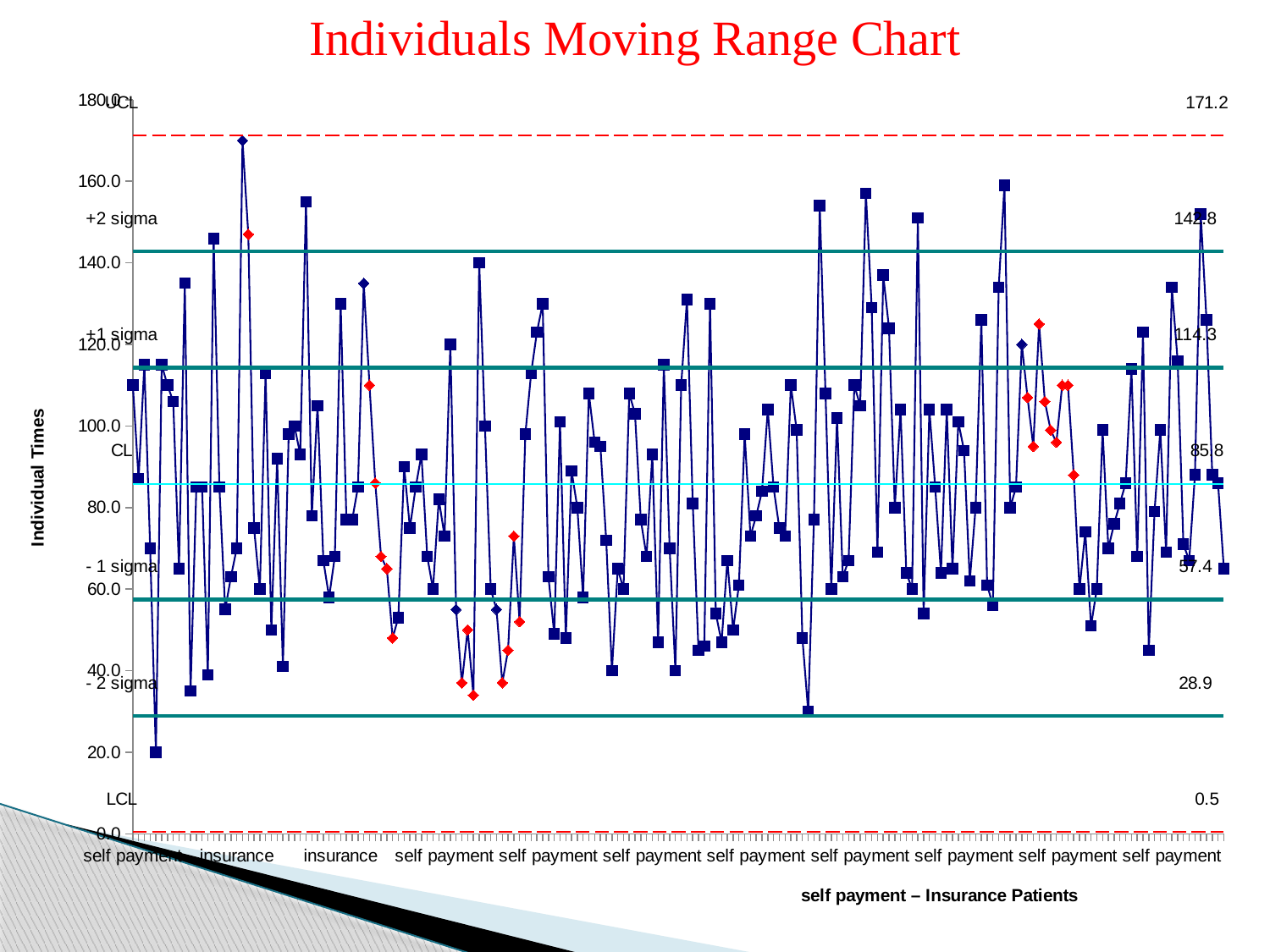

Individuals Moving Range Chart

### Chart

| Category | Data1 | UCL |  +2 Sigma |  +1 Sigma | Average |  -1 Sigma |  -2 Sigma | LCL | +1 sigma | +2 sigma | - 1 sigma | - 2 sigma |
|---|---|---|---|---|---|---|---|---|---|---|---|---|
| self payment | 110.0 | 171.22951267056501 | 142.76704353476262 | 114.30457439896037 | 85.84210526315789 | 57.379636127355404 | 28.917166991552946 | 0.4546978557504815 | 114.3 | 142.8 | 57.4 | 28.9 |
| self payment | 87.0 | 171.22951267056501 | 142.76704353476262 | 114.30457439896037 | 85.84210526315789 | 57.379636127355404 | 28.917166991552946 | 0.4546978557504815 | 114.3 | 142.8 | 57.4 | 28.9 |
| self payment | 115.0 | 171.22951267056501 | 142.76704353476262 | 114.30457439896037 | 85.84210526315789 | 57.379636127355404 | 28.917166991552946 | 0.4546978557504815 | 114.3 | 142.8 | 57.4 | 28.9 |
| Insurance | 70.0 | 171.22951267056501 | 142.76704353476262 | 114.30457439896037 | 85.84210526315789 | 57.379636127355404 | 28.917166991552946 | 0.4546978557504815 | 114.3 | 142.8 | 57.4 | 28.9 |
| Insurance | 20.0 | 171.22951267056501 | 142.76704353476262 | 114.30457439896037 | 85.84210526315789 | 57.379636127355404 | 28.917166991552946 | 0.4546978557504815 | 114.3 | 142.8 | 57.4 | 28.9 |
| Insurance | 115.0 | 171.22951267056501 | 142.76704353476262 | 114.30457439896037 | 85.84210526315789 | 57.379636127355404 | 28.917166991552946 | 0.4546978557504815 | 114.3 | 142.8 | 57.4 | 28.9 |
| insurance  | 110.0 | 171.22951267056501 | 142.76704353476262 | 114.30457439896037 | 85.84210526315789 | 57.379636127355404 | 28.917166991552946 | 0.4546978557504815 | 114.3 | 142.8 | 57.4 | 28.9 |
| self payment | 106.0 | 171.22951267056501 | 142.76704353476262 | 114.30457439896037 | 85.84210526315789 | 57.379636127355404 | 28.917166991552946 | 0.4546978557504815 | 114.3 | 142.8 | 57.4 | 28.9 |
| self payment | 65.0 | 171.22951267056501 | 142.76704353476262 | 114.30457439896037 | 85.84210526315789 | 57.379636127355404 | 28.917166991552946 | 0.4546978557504815 | 114.3 | 142.8 | 57.4 | 28.9 |
| insurance  | 135.0 | 171.22951267056501 | 142.76704353476262 | 114.30457439896037 | 85.84210526315789 | 57.379636127355404 | 28.917166991552946 | 0.4546978557504815 | 114.3 | 142.8 | 57.4 | 28.9 |
| self payment | 35.0 | 171.22951267056501 | 142.76704353476262 | 114.30457439896037 | 85.84210526315789 | 57.379636127355404 | 28.917166991552946 | 0.4546978557504815 | 114.3 | 142.8 | 57.4 | 28.9 |
| insurance | 85.0 | 171.22951267056501 | 142.76704353476262 | 114.30457439896037 | 85.84210526315789 | 57.379636127355404 | 28.917166991552946 | 0.4546978557504815 | 114.3 | 142.8 | 57.4 | 28.9 |
| self payment | 85.0 | 171.22951267056501 | 142.76704353476262 | 114.30457439896037 | 85.84210526315789 | 57.379636127355404 | 28.917166991552946 | 0.4546978557504815 | 114.3 | 142.8 | 57.4 | 28.9 |
| insurance | 39.0 | 171.22951267056501 | 142.76704353476262 | 114.30457439896037 | 85.84210526315789 | 57.379636127355404 | 28.917166991552946 | 0.4546978557504815 | 114.3 | 142.8 | 57.4 | 28.9 |
| self payment | 146.0 | 171.22951267056501 | 142.76704353476262 | 114.30457439896037 | 85.84210526315789 | 57.379636127355404 | 28.917166991552946 | 0.4546978557504815 | 114.3 | 142.8 | 57.4 | 28.9 |
| insurance | 85.0 | 171.22951267056501 | 142.76704353476262 | 114.30457439896037 | 85.84210526315789 | 57.379636127355404 | 28.917166991552946 | 0.4546978557504815 | 114.3 | 142.8 | 57.4 | 28.9 |
| self payment | 55.0 | 171.22951267056501 | 142.76704353476262 | 114.30457439896037 | 85.84210526315789 | 57.379636127355404 | 28.917166991552946 | 0.4546978557504815 | 114.3 | 142.8 | 57.4 | 28.9 |
| self payment | 63.0 | 171.22951267056501 | 142.76704353476262 | 114.30457439896037 | 85.84210526315789 | 57.379636127355404 | 28.917166991552946 | 0.4546978557504815 | 114.3 | 142.8 | 57.4 | 28.9 |
| insurance | 70.0 | 171.22951267056501 | 142.76704353476262 | 114.30457439896037 | 85.84210526315789 | 57.379636127355404 | 28.917166991552946 | 0.4546978557504815 | 114.3 | 142.8 | 57.4 | 28.9 |
| insurance | 170.0 | 171.22951267056501 | 142.76704353476262 | 114.30457439896037 | 85.84210526315789 | 57.379636127355404 | 28.917166991552946 | 0.4546978557504815 | 114.3 | 142.8 | 57.4 | 28.9 |
| self payment | 147.0 | 171.22951267056501 | 142.76704353476262 | 114.30457439896037 | 85.84210526315789 | 57.379636127355404 | 28.917166991552946 | 0.4546978557504815 | 114.3 | 142.8 | 57.4 | 28.9 |
| self payment | 75.0 | 171.22951267056501 | 142.76704353476262 | 114.30457439896037 | 85.84210526315789 | 57.379636127355404 | 28.917166991552946 | 0.4546978557504815 | 114.3 | 142.8 | 57.4 | 28.9 |
| insurance | 60.0 | 171.22951267056501 | 142.76704353476262 | 114.30457439896037 | 85.84210526315789 | 57.379636127355404 | 28.917166991552946 | 0.4546978557504815 | 114.3 | 142.8 | 57.4 | 28.9 |
| self payment | 113.0 | 171.22951267056501 | 142.76704353476262 | 114.30457439896037 | 85.84210526315789 | 57.379636127355404 | 28.917166991552946 | 0.4546978557504815 | 114.3 | 142.8 | 57.4 | 28.9 |
| self payment | 50.0 | 171.22951267056501 | 142.76704353476262 | 114.30457439896037 | 85.84210526315789 | 57.379636127355404 | 28.917166991552946 | 0.4546978557504815 | 114.3 | 142.8 | 57.4 | 28.9 |
| self payment | 92.0 | 171.22951267056501 | 142.76704353476262 | 114.30457439896037 | 85.84210526315789 | 57.379636127355404 | 28.917166991552946 | 0.4546978557504815 | 114.3 | 142.8 | 57.4 | 28.9 |
| self payment | 41.0 | 171.22951267056501 | 142.76704353476262 | 114.30457439896037 | 85.84210526315789 | 57.379636127355404 | 28.917166991552946 | 0.4546978557504815 | 114.3 | 142.8 | 57.4 | 28.9 |
| self payment | 98.0 | 171.22951267056501 | 142.76704353476262 | 114.30457439896037 | 85.84210526315789 | 57.379636127355404 | 28.917166991552946 | 0.4546978557504815 | 114.3 | 142.8 | 57.4 | 28.9 |
| insurance | 100.0 | 171.22951267056501 | 142.76704353476262 | 114.30457439896037 | 85.84210526315789 | 57.379636127355404 | 28.917166991552946 | 0.4546978557504815 | 114.3 | 142.8 | 57.4 | 28.9 |
| insurance | 93.0 | 171.22951267056501 | 142.76704353476262 | 114.30457439896037 | 85.84210526315789 | 57.379636127355404 | 28.917166991552946 | 0.4546978557504815 | 114.3 | 142.8 | 57.4 | 28.9 |
| insurance | 155.0 | 171.22951267056501 | 142.76704353476262 | 114.30457439896037 | 85.84210526315789 | 57.379636127355404 | 28.917166991552946 | 0.4546978557504815 | 114.3 | 142.8 | 57.4 | 28.9 |
| self payment | 78.0 | 171.22951267056501 | 142.76704353476262 | 114.30457439896037 | 85.84210526315789 | 57.379636127355404 | 28.917166991552946 | 0.4546978557504815 | 114.3 | 142.8 | 57.4 | 28.9 |
| insurance | 105.0 | 171.22951267056501 | 142.76704353476262 | 114.30457439896037 | 85.84210526315789 | 57.379636127355404 | 28.917166991552946 | 0.4546978557504815 | 114.3 | 142.8 | 57.4 | 28.9 |
| insurance | 67.0 | 171.22951267056501 | 142.76704353476262 | 114.30457439896037 | 85.84210526315789 | 57.379636127355404 | 28.917166991552946 | 0.4546978557504815 | 114.3 | 142.8 | 57.4 | 28.9 |
| self payment | 58.0 | 171.22951267056501 | 142.76704353476262 | 114.30457439896037 | 85.84210526315789 | 57.379636127355404 | 28.917166991552946 | 0.4546978557504815 | 114.3 | 142.8 | 57.4 | 28.9 |
| self payment | 68.0 | 171.22951267056501 | 142.76704353476262 | 114.30457439896037 | 85.84210526315789 | 57.379636127355404 | 28.917166991552946 | 0.4546978557504815 | 114.3 | 142.8 | 57.4 | 28.9 |
| insurance | 130.0 | 171.22951267056501 | 142.76704353476262 | 114.30457439896037 | 85.84210526315789 | 57.379636127355404 | 28.917166991552946 | 0.4546978557504815 | 114.3 | 142.8 | 57.4 | 28.9 |
| self payment | 77.0 | 171.22951267056501 | 142.76704353476262 | 114.30457439896037 | 85.84210526315789 | 57.379636127355404 | 28.917166991552946 | 0.4546978557504815 | 114.3 | 142.8 | 57.4 | 28.9 |
| insurance | 77.0 | 171.22951267056501 | 142.76704353476262 | 114.30457439896037 | 85.84210526315789 | 57.379636127355404 | 28.917166991552946 | 0.4546978557504815 | 114.3 | 142.8 | 57.4 | 28.9 |
| self payment | 85.0 | 171.22951267056501 | 142.76704353476262 | 114.30457439896037 | 85.84210526315789 | 57.379636127355404 | 28.917166991552946 | 0.4546978557504815 | 114.3 | 142.8 | 57.4 | 28.9 |
| insurance | 135.0 | 171.22951267056501 | 142.76704353476262 | 114.30457439896037 | 85.84210526315789 | 57.379636127355404 | 28.917166991552946 | 0.4546978557504815 | 114.3 | 142.8 | 57.4 | 28.9 |
| self payment | 110.0 | 171.22951267056501 | 142.76704353476262 | 114.30457439896037 | 85.84210526315789 | 57.379636127355404 | 28.917166991552946 | 0.4546978557504815 | 114.3 | 142.8 | 57.4 | 28.9 |
| Insuance | 86.0 | 171.22951267056501 | 142.76704353476262 | 114.30457439896037 | 85.84210526315789 | 57.379636127355404 | 28.917166991552946 | 0.4546978557504815 | 114.3 | 142.8 | 57.4 | 28.9 |
| self payment | 68.0 | 171.22951267056501 | 142.76704353476262 | 114.30457439896037 | 85.84210526315789 | 57.379636127355404 | 28.917166991552946 | 0.4546978557504815 | 114.3 | 142.8 | 57.4 | 28.9 |
| Insuance | 65.0 | 171.22951267056501 | 142.76704353476262 | 114.30457439896037 | 85.84210526315789 | 57.379636127355404 | 28.917166991552946 | 0.4546978557504815 | 114.3 | 142.8 | 57.4 | 28.9 |
| self payment | 48.0 | 171.22951267056501 | 142.76704353476262 | 114.30457439896037 | 85.84210526315789 | 57.379636127355404 | 28.917166991552946 | 0.4546978557504815 | 114.3 | 142.8 | 57.4 | 28.9 |
| self payment | 53.0 | 171.22951267056501 | 142.76704353476262 | 114.30457439896037 | 85.84210526315789 | 57.379636127355404 | 28.917166991552946 | 0.4546978557504815 | 114.3 | 142.8 | 57.4 | 28.9 |
| Insuance | 90.0 | 171.22951267056501 | 142.76704353476262 | 114.30457439896037 | 85.84210526315789 | 57.379636127355404 | 28.917166991552946 | 0.4546978557504815 | 114.3 | 142.8 | 57.4 | 28.9 |
| self payment | 75.0 | 171.22951267056501 | 142.76704353476262 | 114.30457439896037 | 85.84210526315789 | 57.379636127355404 | 28.917166991552946 | 0.4546978557504815 | 114.3 | 142.8 | 57.4 | 28.9 |
| Insuance | 85.0 | 171.22951267056501 | 142.76704353476262 | 114.30457439896037 | 85.84210526315789 | 57.379636127355404 | 28.917166991552946 | 0.4546978557504815 | 114.3 | 142.8 | 57.4 | 28.9 |
| Insurance | 93.0 | 171.22951267056501 | 142.76704353476262 | 114.30457439896037 | 85.84210526315789 | 57.379636127355404 | 28.917166991552946 | 0.4546978557504815 | 114.3 | 142.8 | 57.4 | 28.9 |
| self payment | 68.0 | 171.22951267056501 | 142.76704353476262 | 114.30457439896037 | 85.84210526315789 | 57.379636127355404 | 28.917166991552946 | 0.4546978557504815 | 114.3 | 142.8 | 57.4 | 28.9 |
| self payment | 60.0 | 171.22951267056501 | 142.76704353476262 | 114.30457439896037 | 85.84210526315789 | 57.379636127355404 | 28.917166991552946 | 0.4546978557504815 | 114.3 | 142.8 | 57.4 | 28.9 |
| insurance | 82.0 | 171.22951267056501 | 142.76704353476262 | 114.30457439896037 | 85.84210526315789 | 57.379636127355404 | 28.917166991552946 | 0.4546978557504815 | 114.3 | 142.8 | 57.4 | 28.9 |
| self payment | 73.0 | 171.22951267056501 | 142.76704353476262 | 114.30457439896037 | 85.84210526315789 | 57.379636127355404 | 28.917166991552946 | 0.4546978557504815 | 114.3 | 142.8 | 57.4 | 28.9 |
| self payment | 120.0 | 171.22951267056501 | 142.76704353476262 | 114.30457439896037 | 85.84210526315789 | 57.379636127355404 | 28.917166991552946 | 0.4546978557504815 | 114.3 | 142.8 | 57.4 | 28.9 |
| insurance | 55.0 | 171.22951267056501 | 142.76704353476262 | 114.30457439896037 | 85.84210526315789 | 57.379636127355404 | 28.917166991552946 | 0.4546978557504815 | 114.3 | 142.8 | 57.4 | 28.9 |
| insurance | 37.0 | 171.22951267056501 | 142.76704353476262 | 114.30457439896037 | 85.84210526315789 | 57.379636127355404 | 28.917166991552946 | 0.4546978557504815 | 114.3 | 142.8 | 57.4 | 28.9 |
| insurance | 50.0 | 171.22951267056501 | 142.76704353476262 | 114.30457439896037 | 85.84210526315789 | 57.379636127355404 | 28.917166991552946 | 0.4546978557504815 | 114.3 | 142.8 | 57.4 | 28.9 |
| self payment | 34.0 | 171.22951267056501 | 142.76704353476262 | 114.30457439896037 | 85.84210526315789 | 57.379636127355404 | 28.917166991552946 | 0.4546978557504815 | 114.3 | 142.8 | 57.4 | 28.9 |
| self payment | 140.0 | 171.22951267056501 | 142.76704353476262 | 114.30457439896037 | 85.84210526315789 | 57.379636127355404 | 28.917166991552946 | 0.4546978557504815 | 114.3 | 142.8 | 57.4 | 28.9 |
| self payment | 100.0 | 171.22951267056501 | 142.76704353476262 | 114.30457439896037 | 85.84210526315789 | 57.379636127355404 | 28.917166991552946 | 0.4546978557504815 | 114.3 | 142.8 | 57.4 | 28.9 |
| self payment | 60.0 | 171.22951267056501 | 142.76704353476262 | 114.30457439896037 | 85.84210526315789 | 57.379636127355404 | 28.917166991552946 | 0.4546978557504815 | 114.3 | 142.8 | 57.4 | 28.9 |
| insurance | 55.0 | 171.22951267056501 | 142.76704353476262 | 114.30457439896037 | 85.84210526315789 | 57.379636127355404 | 28.917166991552946 | 0.4546978557504815 | 114.3 | 142.8 | 57.4 | 28.9 |
| insurance | 37.0 | 171.22951267056501 | 142.76704353476262 | 114.30457439896037 | 85.84210526315789 | 57.379636127355404 | 28.917166991552946 | 0.4546978557504815 | 114.3 | 142.8 | 57.4 | 28.9 |
| self payment | 45.0 | 171.22951267056501 | 142.76704353476262 | 114.30457439896037 | 85.84210526315789 | 57.379636127355404 | 28.917166991552946 | 0.4546978557504815 | 114.3 | 142.8 | 57.4 | 28.9 |
| insurance | 73.0 | 171.22951267056501 | 142.76704353476262 | 114.30457439896037 | 85.84210526315789 | 57.379636127355404 | 28.917166991552946 | 0.4546978557504815 | 114.3 | 142.8 | 57.4 | 28.9 |
| self payment | 52.0 | 171.22951267056501 | 142.76704353476262 | 114.30457439896037 | 85.84210526315789 | 57.379636127355404 | 28.917166991552946 | 0.4546978557504815 | 114.3 | 142.8 | 57.4 | 28.9 |
| self payment | 98.0 | 171.22951267056501 | 142.76704353476262 | 114.30457439896037 | 85.84210526315789 | 57.379636127355404 | 28.917166991552946 | 0.4546978557504815 | 114.3 | 142.8 | 57.4 | 28.9 |
| self payment | 113.0 | 171.22951267056501 | 142.76704353476262 | 114.30457439896037 | 85.84210526315789 | 57.379636127355404 | 28.917166991552946 | 0.4546978557504815 | 114.3 | 142.8 | 57.4 | 28.9 |
| insurance | 123.0 | 171.22951267056501 | 142.76704353476262 | 114.30457439896037 | 85.84210526315789 | 57.379636127355404 | 28.917166991552946 | 0.4546978557504815 | 114.3 | 142.8 | 57.4 | 28.9 |
| self payment | 130.0 | 171.22951267056501 | 142.76704353476262 | 114.30457439896037 | 85.84210526315789 | 57.379636127355404 | 28.917166991552946 | 0.4546978557504815 | 114.3 | 142.8 | 57.4 | 28.9 |
| self payment | 63.0 | 171.22951267056501 | 142.76704353476262 | 114.30457439896037 | 85.84210526315789 | 57.379636127355404 | 28.917166991552946 | 0.4546978557504815 | 114.3 | 142.8 | 57.4 | 28.9 |
| insurance | 49.0 | 171.22951267056501 | 142.76704353476262 | 114.30457439896037 | 85.84210526315789 | 57.379636127355404 | 28.917166991552946 | 0.4546978557504815 | 114.3 | 142.8 | 57.4 | 28.9 |
| insurance | 101.0 | 171.22951267056501 | 142.76704353476262 | 114.30457439896037 | 85.84210526315789 | 57.379636127355404 | 28.917166991552946 | 0.4546978557504815 | 114.3 | 142.8 | 57.4 | 28.9 |
| insurance | 48.0 | 171.22951267056501 | 142.76704353476262 | 114.30457439896037 | 85.84210526315789 | 57.379636127355404 | 28.917166991552946 | 0.4546978557504815 | 114.3 | 142.8 | 57.4 | 28.9 |
| self payment | 89.0 | 171.22951267056501 | 142.76704353476262 | 114.30457439896037 | 85.84210526315789 | 57.379636127355404 | 28.917166991552946 | 0.4546978557504815 | 114.3 | 142.8 | 57.4 | 28.9 |
| self payment | 80.0 | 171.22951267056501 | 142.76704353476262 | 114.30457439896037 | 85.84210526315789 | 57.379636127355404 | 28.917166991552946 | 0.4546978557504815 | 114.3 | 142.8 | 57.4 | 28.9 |
| self payment | 58.0 | 171.22951267056501 | 142.76704353476262 | 114.30457439896037 | 85.84210526315789 | 57.379636127355404 | 28.917166991552946 | 0.4546978557504815 | 114.3 | 142.8 | 57.4 | 28.9 |
| insurance | 108.0 | 171.22951267056501 | 142.76704353476262 | 114.30457439896037 | 85.84210526315789 | 57.379636127355404 | 28.917166991552946 | 0.4546978557504815 | 114.3 | 142.8 | 57.4 | 28.9 |
| self payment | 96.0 | 171.22951267056501 | 142.76704353476262 | 114.30457439896037 | 85.84210526315789 | 57.379636127355404 | 28.917166991552946 | 0.4546978557504815 | 114.3 | 142.8 | 57.4 | 28.9 |
| self payment | 95.0 | 171.22951267056501 | 142.76704353476262 | 114.30457439896037 | 85.84210526315789 | 57.379636127355404 | 28.917166991552946 | 0.4546978557504815 | 114.3 | 142.8 | 57.4 | 28.9 |
| insurance | 72.0 | 171.22951267056501 | 142.76704353476262 | 114.30457439896037 | 85.84210526315789 | 57.379636127355404 | 28.917166991552946 | 0.4546978557504815 | 114.3 | 142.8 | 57.4 | 28.9 |
| insurance | 40.0 | 171.22951267056501 | 142.76704353476262 | 114.30457439896037 | 85.84210526315789 | 57.379636127355404 | 28.917166991552946 | 0.4546978557504815 | 114.3 | 142.8 | 57.4 | 28.9 |
| insurance | 65.0 | 171.22951267056501 | 142.76704353476262 | 114.30457439896037 | 85.84210526315789 | 57.379636127355404 | 28.917166991552946 | 0.4546978557504815 | 114.3 | 142.8 | 57.4 | 28.9 |
| self payment | 60.0 | 171.22951267056501 | 142.76704353476262 | 114.30457439896037 | 85.84210526315789 | 57.379636127355404 | 28.917166991552946 | 0.4546978557504815 | 114.3 | 142.8 | 57.4 | 28.9 |
| self payment | 108.0 | 171.22951267056501 | 142.76704353476262 | 114.30457439896037 | 85.84210526315789 | 57.379636127355404 | 28.917166991552946 | 0.4546978557504815 | 114.3 | 142.8 | 57.4 | 28.9 |
| self payment | 103.0 | 171.22951267056501 | 142.76704353476262 | 114.30457439896037 | 85.84210526315789 | 57.379636127355404 | 28.917166991552946 | 0.4546978557504815 | 114.3 | 142.8 | 57.4 | 28.9 |
| insurance | 77.0 | 171.22951267056501 | 142.76704353476262 | 114.30457439896037 | 85.84210526315789 | 57.379636127355404 | 28.917166991552946 | 0.4546978557504815 | 114.3 | 142.8 | 57.4 | 28.9 |
| insurance | 68.0 | 171.22951267056501 | 142.76704353476262 | 114.30457439896037 | 85.84210526315789 | 57.379636127355404 | 28.917166991552946 | 0.4546978557504815 | 114.3 | 142.8 | 57.4 | 28.9 |
| self payment | 93.0 | 171.22951267056501 | 142.76704353476262 | 114.30457439896037 | 85.84210526315789 | 57.379636127355404 | 28.917166991552946 | 0.4546978557504815 | 114.3 | 142.8 | 57.4 | 28.9 |
| self payment | 47.0 | 171.22951267056501 | 142.76704353476262 | 114.30457439896037 | 85.84210526315789 | 57.379636127355404 | 28.917166991552946 | 0.4546978557504815 | 114.3 | 142.8 | 57.4 | 28.9 |
| insurance | 115.0 | 171.22951267056501 | 142.76704353476262 | 114.30457439896037 | 85.84210526315789 | 57.379636127355404 | 28.917166991552946 | 0.4546978557504815 | 114.3 | 142.8 | 57.4 | 28.9 |
| self payment | 70.0 | 171.22951267056501 | 142.76704353476262 | 114.30457439896037 | 85.84210526315789 | 57.379636127355404 | 28.917166991552946 | 0.4546978557504815 | 114.3 | 142.8 | 57.4 | 28.9 |
| self payment | 40.0 | 171.22951267056501 | 142.76704353476262 | 114.30457439896037 | 85.84210526315789 | 57.379636127355404 | 28.917166991552946 | 0.4546978557504815 | 114.3 | 142.8 | 57.4 | 28.9 |
| self payment | 110.0 | 171.22951267056501 | 142.76704353476262 | 114.30457439896037 | 85.84210526315789 | 57.379636127355404 | 28.917166991552946 | 0.4546978557504815 | 114.3 | 142.8 | 57.4 | 28.9 |
| self payment | 131.0 | 171.22951267056501 | 142.76704353476262 | 114.30457439896037 | 85.84210526315789 | 57.379636127355404 | 28.917166991552946 | 0.4546978557504815 | 114.3 | 142.8 | 57.4 | 28.9 |
| insurance | 81.0 | 171.22951267056501 | 142.76704353476262 | 114.30457439896037 | 85.84210526315789 | 57.379636127355404 | 28.917166991552946 | 0.4546978557504815 | 114.3 | 142.8 | 57.4 | 28.9 |
| self payment | 45.0 | 171.22951267056501 | 142.76704353476262 | 114.30457439896037 | 85.84210526315789 | 57.379636127355404 | 28.917166991552946 | 0.4546978557504815 | 114.3 | 142.8 | 57.4 | 28.9 |
| self payment | 46.0 | 171.22951267056501 | 142.76704353476262 | 114.30457439896037 | 85.84210526315789 | 57.379636127355404 | 28.917166991552946 | 0.4546978557504815 | 114.3 | 142.8 | 57.4 | 28.9 |
| insurance | 130.0 | 171.22951267056501 | 142.76704353476262 | 114.30457439896037 | 85.84210526315789 | 57.379636127355404 | 28.917166991552946 | 0.4546978557504815 | 114.3 | 142.8 | 57.4 | 28.9 |
| self payment | 54.0 | 171.22951267056501 | 142.76704353476262 | 114.30457439896037 | 85.84210526315789 | 57.379636127355404 | 28.917166991552946 | 0.4546978557504815 | 114.3 | 142.8 | 57.4 | 28.9 |
| self payment | 47.0 | 171.22951267056501 | 142.76704353476262 | 114.30457439896037 | 85.84210526315789 | 57.379636127355404 | 28.917166991552946 | 0.4546978557504815 | 114.3 | 142.8 | 57.4 | 28.9 |
| self payment | 67.0 | 171.22951267056501 | 142.76704353476262 | 114.30457439896037 | 85.84210526315789 | 57.379636127355404 | 28.917166991552946 | 0.4546978557504815 | 114.3 | 142.8 | 57.4 | 28.9 |
| self payment | 50.0 | 171.22951267056501 | 142.76704353476262 | 114.30457439896037 | 85.84210526315789 | 57.379636127355404 | 28.917166991552946 | 0.4546978557504815 | 114.3 | 142.8 | 57.4 | 28.9 |
| insurance | 61.0 | 171.22951267056501 | 142.76704353476262 | 114.30457439896037 | 85.84210526315789 | 57.379636127355404 | 28.917166991552946 | 0.4546978557504815 | 114.3 | 142.8 | 57.4 | 28.9 |
| insurance | 98.0 | 171.22951267056501 | 142.76704353476262 | 114.30457439896037 | 85.84210526315789 | 57.379636127355404 | 28.917166991552946 | 0.4546978557504815 | 114.3 | 142.8 | 57.4 | 28.9 |
| self payment | 73.0 | 171.22951267056501 | 142.76704353476262 | 114.30457439896037 | 85.84210526315789 | 57.379636127355404 | 28.917166991552946 | 0.4546978557504815 | 114.3 | 142.8 | 57.4 | 28.9 |
| self payment | 78.0 | 171.22951267056501 | 142.76704353476262 | 114.30457439896037 | 85.84210526315789 | 57.379636127355404 | 28.917166991552946 | 0.4546978557504815 | 114.3 | 142.8 | 57.4 | 28.9 |
| self payment | 84.0 | 171.22951267056501 | 142.76704353476262 | 114.30457439896037 | 85.84210526315789 | 57.379636127355404 | 28.917166991552946 | 0.4546978557504815 | 114.3 | 142.8 | 57.4 | 28.9 |
| insurance | 104.0 | 171.22951267056501 | 142.76704353476262 | 114.30457439896037 | 85.84210526315789 | 57.379636127355404 | 28.917166991552946 | 0.4546978557504815 | 114.3 | 142.8 | 57.4 | 28.9 |
| self payment | 85.0 | 171.22951267056501 | 142.76704353476262 | 114.30457439896037 | 85.84210526315789 | 57.379636127355404 | 28.917166991552946 | 0.4546978557504815 | 114.3 | 142.8 | 57.4 | 28.9 |
| self payment | 75.0 | 171.22951267056501 | 142.76704353476262 | 114.30457439896037 | 85.84210526315789 | 57.379636127355404 | 28.917166991552946 | 0.4546978557504815 | 114.3 | 142.8 | 57.4 | 28.9 |
| self payment | 73.0 | 171.22951267056501 | 142.76704353476262 | 114.30457439896037 | 85.84210526315789 | 57.379636127355404 | 28.917166991552946 | 0.4546978557504815 | 114.3 | 142.8 | 57.4 | 28.9 |
| insurance | 110.0 | 171.22951267056501 | 142.76704353476262 | 114.30457439896037 | 85.84210526315789 | 57.379636127355404 | 28.917166991552946 | 0.4546978557504815 | 114.3 | 142.8 | 57.4 | 28.9 |
| self payment | 99.0 | 171.22951267056501 | 142.76704353476262 | 114.30457439896037 | 85.84210526315789 | 57.379636127355404 | 28.917166991552946 | 0.4546978557504815 | 114.3 | 142.8 | 57.4 | 28.9 |
| self payment | 48.0 | 171.22951267056501 | 142.76704353476262 | 114.30457439896037 | 85.84210526315789 | 57.379636127355404 | 28.917166991552946 | 0.4546978557504815 | 114.3 | 142.8 | 57.4 | 28.9 |
| self payment | 30.0 | 171.22951267056501 | 142.76704353476262 | 114.30457439896037 | 85.84210526315789 | 57.379636127355404 | 28.917166991552946 | 0.4546978557504815 | 114.3 | 142.8 | 57.4 | 28.9 |
| self payment | 77.0 | 171.22951267056501 | 142.76704353476262 | 114.30457439896037 | 85.84210526315789 | 57.379636127355404 | 28.917166991552946 | 0.4546978557504815 | 114.3 | 142.8 | 57.4 | 28.9 |
| self payment | 154.0 | 171.22951267056501 | 142.76704353476262 | 114.30457439896037 | 85.84210526315789 | 57.379636127355404 | 28.917166991552946 | 0.4546978557504815 | 114.3 | 142.8 | 57.4 | 28.9 |
| insurance | 108.0 | 171.22951267056501 | 142.76704353476262 | 114.30457439896037 | 85.84210526315789 | 57.379636127355404 | 28.917166991552946 | 0.4546978557504815 | 114.3 | 142.8 | 57.4 | 28.9 |
| insurance | 60.0 | 171.22951267056501 | 142.76704353476262 | 114.30457439896037 | 85.84210526315789 | 57.379636127355404 | 28.917166991552946 | 0.4546978557504815 | 114.3 | 142.8 | 57.4 | 28.9 |
| self payment | 102.0 | 171.22951267056501 | 142.76704353476262 | 114.30457439896037 | 85.84210526315789 | 57.379636127355404 | 28.917166991552946 | 0.4546978557504815 | 114.3 | 142.8 | 57.4 | 28.9 |
| self payment | 63.0 | 171.22951267056501 | 142.76704353476262 | 114.30457439896037 | 85.84210526315789 | 57.379636127355404 | 28.917166991552946 | 0.4546978557504815 | 114.3 | 142.8 | 57.4 | 28.9 |
| self payment | 67.0 | 171.22951267056501 | 142.76704353476262 | 114.30457439896037 | 85.84210526315789 | 57.379636127355404 | 28.917166991552946 | 0.4546978557504815 | 114.3 | 142.8 | 57.4 | 28.9 |
| insurance | 110.0 | 171.22951267056501 | 142.76704353476262 | 114.30457439896037 | 85.84210526315789 | 57.379636127355404 | 28.917166991552946 | 0.4546978557504815 | 114.3 | 142.8 | 57.4 | 28.9 |
| self payment | 105.0 | 171.22951267056501 | 142.76704353476262 | 114.30457439896037 | 85.84210526315789 | 57.379636127355404 | 28.917166991552946 | 0.4546978557504815 | 114.3 | 142.8 | 57.4 | 28.9 |
| self payment | 157.0 | 171.22951267056501 | 142.76704353476262 | 114.30457439896037 | 85.84210526315789 | 57.379636127355404 | 28.917166991552946 | 0.4546978557504815 | 114.3 | 142.8 | 57.4 | 28.9 |
| insurance | 129.0 | 171.22951267056501 | 142.76704353476262 | 114.30457439896037 | 85.84210526315789 | 57.379636127355404 | 28.917166991552946 | 0.4546978557504815 | 114.3 | 142.8 | 57.4 | 28.9 |
| insurance | 69.0 | 171.22951267056501 | 142.76704353476262 | 114.30457439896037 | 85.84210526315789 | 57.379636127355404 | 28.917166991552946 | 0.4546978557504815 | 114.3 | 142.8 | 57.4 | 28.9 |
| self payment | 137.0 | 171.22951267056501 | 142.76704353476262 | 114.30457439896037 | 85.84210526315789 | 57.379636127355404 | 28.917166991552946 | 0.4546978557504815 | 114.3 | 142.8 | 57.4 | 28.9 |
| self payment | 124.0 | 171.22951267056501 | 142.76704353476262 | 114.30457439896037 | 85.84210526315789 | 57.379636127355404 | 28.917166991552946 | 0.4546978557504815 | 114.3 | 142.8 | 57.4 | 28.9 |
| self payment | 80.0 | 171.22951267056501 | 142.76704353476262 | 114.30457439896037 | 85.84210526315789 | 57.379636127355404 | 28.917166991552946 | 0.4546978557504815 | 114.3 | 142.8 | 57.4 | 28.9 |
| insurance | 104.0 | 171.22951267056501 | 142.76704353476262 | 114.30457439896037 | 85.84210526315789 | 57.379636127355404 | 28.917166991552946 | 0.4546978557504815 | 114.3 | 142.8 | 57.4 | 28.9 |
| insurance | 64.0 | 171.22951267056501 | 142.76704353476262 | 114.30457439896037 | 85.84210526315789 | 57.379636127355404 | 28.917166991552946 | 0.4546978557504815 | 114.3 | 142.8 | 57.4 | 28.9 |
| self payment | 60.0 | 171.22951267056501 | 142.76704353476262 | 114.30457439896037 | 85.84210526315789 | 57.379636127355404 | 28.917166991552946 | 0.4546978557504815 | 114.3 | 142.8 | 57.4 | 28.9 |
| self payment | 151.0 | 171.22951267056501 | 142.76704353476262 | 114.30457439896037 | 85.84210526315789 | 57.379636127355404 | 28.917166991552946 | 0.4546978557504815 | 114.3 | 142.8 | 57.4 | 28.9 |
| self payment | 54.0 | 171.22951267056501 | 142.76704353476262 | 114.30457439896037 | 85.84210526315789 | 57.379636127355404 | 28.917166991552946 | 0.4546978557504815 | 114.3 | 142.8 | 57.4 | 28.9 |
| insurance | 104.0 | 171.22951267056501 | 142.76704353476262 | 114.30457439896037 | 85.84210526315789 | 57.379636127355404 | 28.917166991552946 | 0.4546978557504815 | 114.3 | 142.8 | 57.4 | 28.9 |
| insurance | 85.0 | 171.22951267056501 | 142.76704353476262 | 114.30457439896037 | 85.84210526315789 | 57.379636127355404 | 28.917166991552946 | 0.4546978557504815 | 114.3 | 142.8 | 57.4 | 28.9 |
| self payment | 64.0 | 171.22951267056501 | 142.76704353476262 | 114.30457439896037 | 85.84210526315789 | 57.379636127355404 | 28.917166991552946 | 0.4546978557504815 | 114.3 | 142.8 | 57.4 | 28.9 |
| self payment | 104.0 | 171.22951267056501 | 142.76704353476262 | 114.30457439896037 | 85.84210526315789 | 57.379636127355404 | 28.917166991552946 | 0.4546978557504815 | 114.3 | 142.8 | 57.4 | 28.9 |
| insurance | 65.0 | 171.22951267056501 | 142.76704353476262 | 114.30457439896037 | 85.84210526315789 | 57.379636127355404 | 28.917166991552946 | 0.4546978557504815 | 114.3 | 142.8 | 57.4 | 28.9 |
| self payment | 101.0 | 171.22951267056501 | 142.76704353476262 | 114.30457439896037 | 85.84210526315789 | 57.379636127355404 | 28.917166991552946 | 0.4546978557504815 | 114.3 | 142.8 | 57.4 | 28.9 |
| self payment | 94.0 | 171.22951267056501 | 142.76704353476262 | 114.30457439896037 | 85.84210526315789 | 57.379636127355404 | 28.917166991552946 | 0.4546978557504815 | 114.3 | 142.8 | 57.4 | 28.9 |
| insurance | 62.0 | 171.22951267056501 | 142.76704353476262 | 114.30457439896037 | 85.84210526315789 | 57.379636127355404 | 28.917166991552946 | 0.4546978557504815 | 114.3 | 142.8 | 57.4 | 28.9 |
| self payment | 80.0 | 171.22951267056501 | 142.76704353476262 | 114.30457439896037 | 85.84210526315789 | 57.379636127355404 | 28.917166991552946 | 0.4546978557504815 | 114.3 | 142.8 | 57.4 | 28.9 |
| insurance | 126.0 | 171.22951267056501 | 142.76704353476262 | 114.30457439896037 | 85.84210526315789 | 57.379636127355404 | 28.917166991552946 | 0.4546978557504815 | 114.3 | 142.8 | 57.4 | 28.9 |
| insurance | 61.0 | 171.22951267056501 | 142.76704353476262 | 114.30457439896037 | 85.84210526315789 | 57.379636127355404 | 28.917166991552946 | 0.4546978557504815 | 114.3 | 142.8 | 57.4 | 28.9 |
| self payment | 56.0 | 171.22951267056501 | 142.76704353476262 | 114.30457439896037 | 85.84210526315789 | 57.379636127355404 | 28.917166991552946 | 0.4546978557504815 | 114.3 | 142.8 | 57.4 | 28.9 |
| insurance | 134.0 | 171.22951267056501 | 142.76704353476262 | 114.30457439896037 | 85.84210526315789 | 57.379636127355404 | 28.917166991552946 | 0.4546978557504815 | 114.3 | 142.8 | 57.4 | 28.9 |
| insurance | 159.0 | 171.22951267056501 | 142.76704353476262 | 114.30457439896037 | 85.84210526315789 | 57.379636127355404 | 28.917166991552946 | 0.4546978557504815 | 114.3 | 142.8 | 57.4 | 28.9 |
| self payment | 80.0 | 171.22951267056501 | 142.76704353476262 | 114.30457439896037 | 85.84210526315789 | 57.379636127355404 | 28.917166991552946 | 0.4546978557504815 | 114.3 | 142.8 | 57.4 | 28.9 |
| self payment | 85.0 | 171.22951267056501 | 142.76704353476262 | 114.30457439896037 | 85.84210526315789 | 57.379636127355404 | 28.917166991552946 | 0.4546978557504815 | 114.3 | 142.8 | 57.4 | 28.9 |
| self payment | 120.0 | 171.22951267056501 | 142.76704353476262 | 114.30457439896037 | 85.84210526315789 | 57.379636127355404 | 28.917166991552946 | 0.4546978557504815 | 114.3 | 142.8 | 57.4 | 28.9 |
| insurance | 107.0 | 171.22951267056501 | 142.76704353476262 | 114.30457439896037 | 85.84210526315789 | 57.379636127355404 | 28.917166991552946 | 0.4546978557504815 | 114.3 | 142.8 | 57.4 | 28.9 |
| insurance | 95.0 | 171.22951267056501 | 142.76704353476262 | 114.30457439896037 | 85.84210526315789 | 57.379636127355404 | 28.917166991552946 | 0.4546978557504815 | 114.3 | 142.8 | 57.4 | 28.9 |
| insurance | 125.0 | 171.22951267056501 | 142.76704353476262 | 114.30457439896037 | 85.84210526315789 | 57.379636127355404 | 28.917166991552946 | 0.4546978557504815 | 114.3 | 142.8 | 57.4 | 28.9 |
| insurance | 106.0 | 171.22951267056501 | 142.76704353476262 | 114.30457439896037 | 85.84210526315789 | 57.379636127355404 | 28.917166991552946 | 0.4546978557504815 | 114.3 | 142.8 | 57.4 | 28.9 |
| self payment | 99.0 | 171.22951267056501 | 142.76704353476262 | 114.30457439896037 | 85.84210526315789 | 57.379636127355404 | 28.917166991552946 | 0.4546978557504815 | 114.3 | 142.8 | 57.4 | 28.9 |
| self payment | 96.0 | 171.22951267056501 | 142.76704353476262 | 114.30457439896037 | 85.84210526315789 | 57.379636127355404 | 28.917166991552946 | 0.4546978557504815 | 114.3 | 142.8 | 57.4 | 28.9 |
| self payment | 110.0 | 171.22951267056501 | 142.76704353476262 | 114.30457439896037 | 85.84210526315789 | 57.379636127355404 | 28.917166991552946 | 0.4546978557504815 | 114.3 | 142.8 | 57.4 | 28.9 |
| self payment | 110.0 | 171.22951267056501 | 142.76704353476262 | 114.30457439896037 | 85.84210526315789 | 57.379636127355404 | 28.917166991552946 | 0.4546978557504815 | 114.3 | 142.8 | 57.4 | 28.9 |
| insurance | 88.0 | 171.22951267056501 | 142.76704353476262 | 114.30457439896037 | 85.84210526315789 | 57.379636127355404 | 28.917166991552946 | 0.4546978557504815 | 114.3 | 142.8 | 57.4 | 28.9 |
| insurance | 60.0 | 171.22951267056501 | 142.76704353476262 | 114.30457439896037 | 85.84210526315789 | 57.379636127355404 | 28.917166991552946 | 0.4546978557504815 | 114.3 | 142.8 | 57.4 | 28.9 |
| insurance | 74.0 | 171.22951267056501 | 142.76704353476262 | 114.30457439896037 | 85.84210526315789 | 57.379636127355404 | 28.917166991552946 | 0.4546978557504815 | 114.3 | 142.8 | 57.4 | 28.9 |
| insurance | 51.0 | 171.22951267056501 | 142.76704353476262 | 114.30457439896037 | 85.84210526315789 | 57.379636127355404 | 28.917166991552946 | 0.4546978557504815 | 114.3 | 142.8 | 57.4 | 28.9 |
| self payment | 60.0 | 171.22951267056501 | 142.76704353476262 | 114.30457439896037 | 85.84210526315789 | 57.379636127355404 | 28.917166991552946 | 0.4546978557504815 | 114.3 | 142.8 | 57.4 | 28.9 |
| insurance | 99.0 | 171.22951267056501 | 142.76704353476262 | 114.30457439896037 | 85.84210526315789 | 57.379636127355404 | 28.917166991552946 | 0.4546978557504815 | 114.3 | 142.8 | 57.4 | 28.9 |
| self payment | 70.0 | 171.22951267056501 | 142.76704353476262 | 114.30457439896037 | 85.84210526315789 | 57.379636127355404 | 28.917166991552946 | 0.4546978557504815 | 114.3 | 142.8 | 57.4 | 28.9 |
| self payment | 76.0 | 171.22951267056501 | 142.76704353476262 | 114.30457439896037 | 85.84210526315789 | 57.379636127355404 | 28.917166991552946 | 0.4546978557504815 | 114.3 | 142.8 | 57.4 | 28.9 |
| self payment | 81.0 | 171.22951267056501 | 142.76704353476262 | 114.30457439896037 | 85.84210526315789 | 57.379636127355404 | 28.917166991552946 | 0.4546978557504815 | 114.3 | 142.8 | 57.4 | 28.9 |
| insurance | 86.0 | 171.22951267056501 | 142.76704353476262 | 114.30457439896037 | 85.84210526315789 | 57.379636127355404 | 28.917166991552946 | 0.4546978557504815 | 114.3 | 142.8 | 57.4 | 28.9 |
| insurance | 114.0 | 171.22951267056501 | 142.76704353476262 | 114.30457439896037 | 85.84210526315789 | 57.379636127355404 | 28.917166991552946 | 0.4546978557504815 | 114.3 | 142.8 | 57.4 | 28.9 |
| insurance | 68.0 | 171.22951267056501 | 142.76704353476262 | 114.30457439896037 | 85.84210526315789 | 57.379636127355404 | 28.917166991552946 | 0.4546978557504815 | 114.3 | 142.8 | 57.4 | 28.9 |
| self payment | 123.0 | 171.22951267056501 | 142.76704353476262 | 114.30457439896037 | 85.84210526315789 | 57.379636127355404 | 28.917166991552946 | 0.4546978557504815 | 114.3 | 142.8 | 57.4 | 28.9 |
| insurance | 45.0 | 171.22951267056501 | 142.76704353476262 | 114.30457439896037 | 85.84210526315789 | 57.379636127355404 | 28.917166991552946 | 0.4546978557504815 | 114.3 | 142.8 | 57.4 | 28.9 |
| insurance | 79.0 | 171.22951267056501 | 142.76704353476262 | 114.30457439896037 | 85.84210526315789 | 57.379636127355404 | 28.917166991552946 | 0.4546978557504815 | 114.3 | 142.8 | 57.4 | 28.9 |
| self payment | 99.0 | 171.22951267056501 | 142.76704353476262 | 114.30457439896037 | 85.84210526315789 | 57.379636127355404 | 28.917166991552946 | 0.4546978557504815 | 114.3 | 142.8 | 57.4 | 28.9 |
| self payment | 69.0 | 171.22951267056501 | 142.76704353476262 | 114.30457439896037 | 85.84210526315789 | 57.379636127355404 | 28.917166991552946 | 0.4546978557504815 | 114.3 | 142.8 | 57.4 | 28.9 |
| self payment | 134.0 | 171.22951267056501 | 142.76704353476262 | 114.30457439896037 | 85.84210526315789 | 57.379636127355404 | 28.917166991552946 | 0.4546978557504815 | 114.3 | 142.8 | 57.4 | 28.9 |
| self payment | 116.0 | 171.22951267056501 | 142.76704353476262 | 114.30457439896037 | 85.84210526315789 | 57.379636127355404 | 28.917166991552946 | 0.4546978557504815 | 114.3 | 142.8 | 57.4 | 28.9 |
| self payment | 71.0 | 171.22951267056501 | 142.76704353476262 | 114.30457439896037 | 85.84210526315789 | 57.379636127355404 | 28.917166991552946 | 0.4546978557504815 | 114.3 | 142.8 | 57.4 | 28.9 |
| insurance | 67.0 | 171.22951267056501 | 142.76704353476262 | 114.30457439896037 | 85.84210526315789 | 57.379636127355404 | 28.917166991552946 | 0.4546978557504815 | 114.3 | 142.8 | 57.4 | 28.9 |
| self payment | 88.0 | 171.22951267056501 | 142.76704353476262 | 114.30457439896037 | 85.84210526315789 | 57.379636127355404 | 28.917166991552946 | 0.4546978557504815 | 114.3 | 142.8 | 57.4 | 28.9 |
| self payment | 152.0 | 171.22951267056501 | 142.76704353476262 | 114.30457439896037 | 85.84210526315789 | 57.379636127355404 | 28.917166991552946 | 0.4546978557504815 | 114.3 | 142.8 | 57.4 | 28.9 |
| self payment | 126.0 | 171.22951267056501 | 142.76704353476262 | 114.30457439896037 | 85.84210526315789 | 57.379636127355404 | 28.917166991552946 | 0.4546978557504815 | 114.3 | 142.8 | 57.4 | 28.9 |
| self payment | 88.0 | 171.22951267056501 | 142.76704353476262 | 114.30457439896037 | 85.84210526315789 | 57.379636127355404 | 28.917166991552946 | 0.4546978557504815 | 114.3 | 142.8 | 57.4 | 28.9 |
| insurance | 86.0 | 171.22951267056501 | 142.76704353476262 | 114.30457439896037 | 85.84210526315789 | 57.379636127355404 | 28.917166991552946 | 0.4546978557504815 | 114.3 | 142.8 | 57.4 | 28.9 |
| self payment | 65.0 | 171.22951267056501 | 142.76704353476262 | 114.30457439896037 | 85.84210526315789 | 57.379636127355404 | 28.917166991552946 | 0.4546978557504815 | 114.3 | 142.8 | 57.4 | 28.9 |